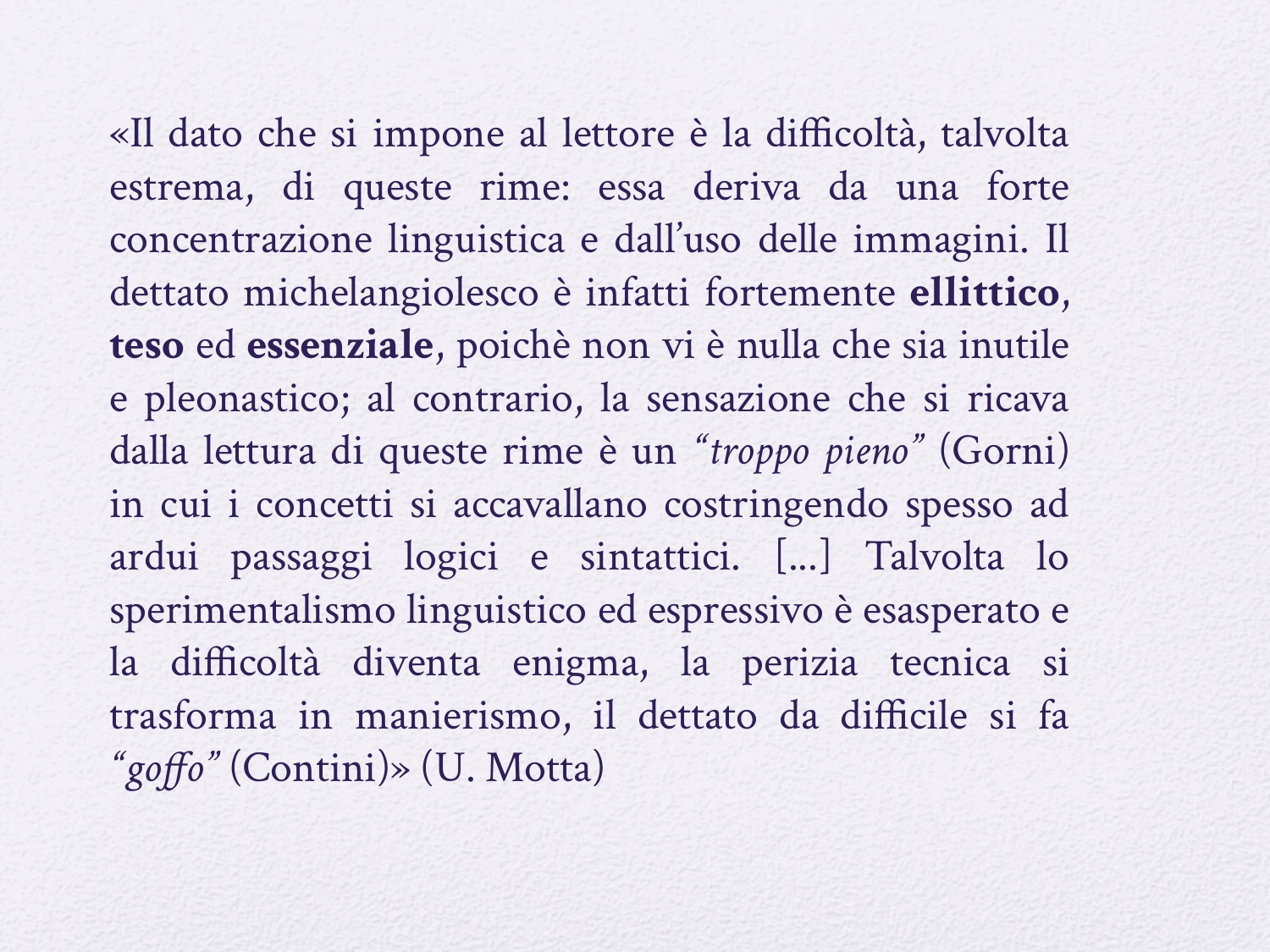

«Il dato che si impone al lettore è la difficoltà, talvolta estrema, di queste rime: essa deriva da una forte concentrazione linguistica e dall’uso delle immagini. Il dettato michelangiolesco è infatti fortemente ellittico, teso ed essenziale, poichè non vi è nulla che sia inutile e pleonastico; al contrario, la sensazione che si ricava dalla lettura di queste rime è un “troppo pieno” (Gorni) in cui i concetti si accavallano costringendo spesso ad ardui passaggi logici e sintattici. [...] Talvolta lo sperimentalismo linguistico ed espressivo è esasperato e la difficoltà diventa enigma, la perizia tecnica si trasforma in manierismo, il dettato da difficile si fa “goffo” (Contini)» (U. Motta)